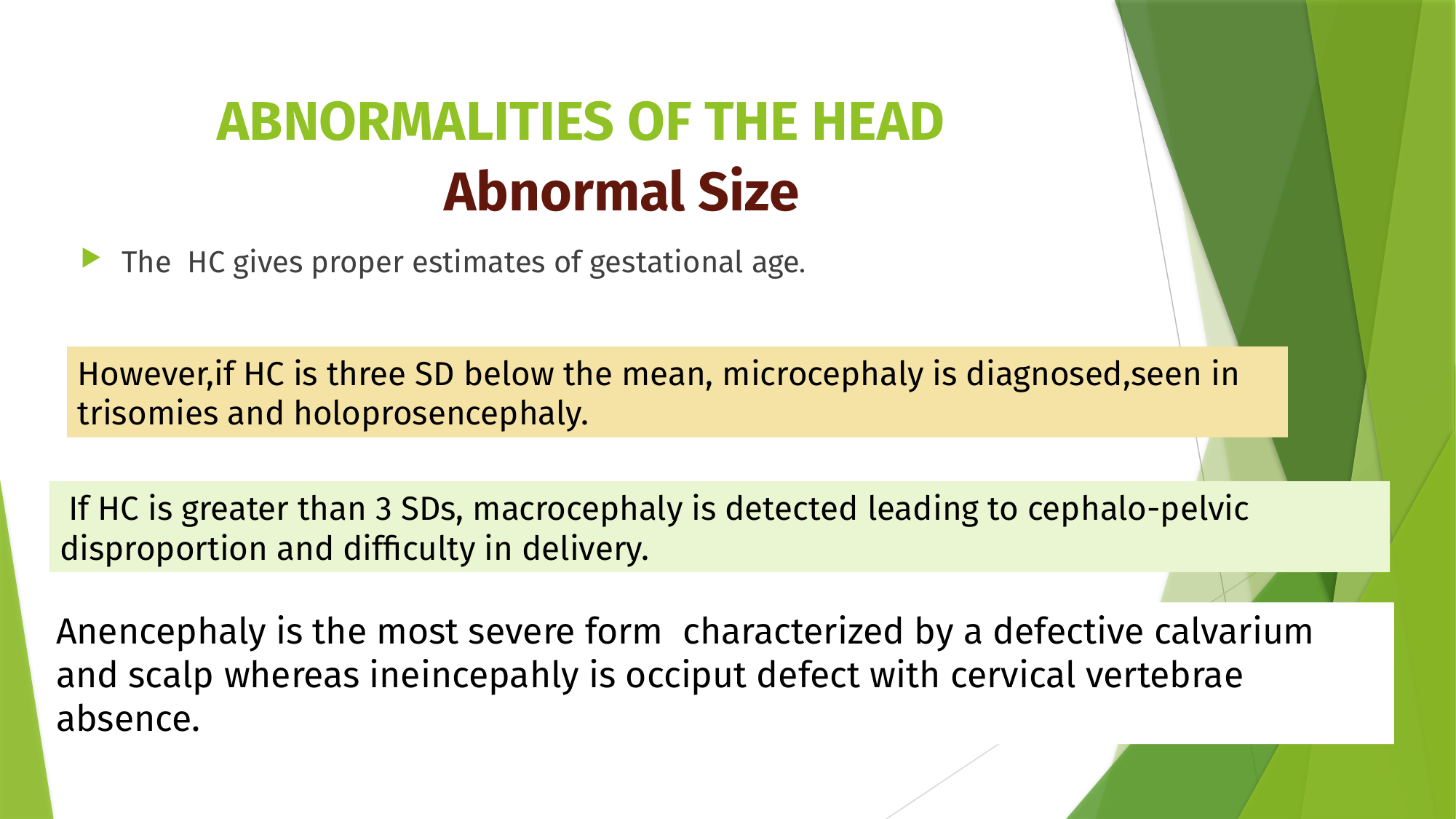

# ABNORMALITIES OF THE HEAD
Abnormal Size
The  HC gives proper estimates of gestational age.

However,if HC is three SD below the mean, microcephaly is diagnosed,seen in trisomies and holoprosencephaly.
 If HC is greater than 3 SDs, macrocephaly is detected leading to cephalo-pelvic disproportion and difficulty in delivery.
Anencephaly is the most severe form  characterized by a defective calvarium and scalp whereas ineincepahly is occiput defect with cervical vertebrae absence.